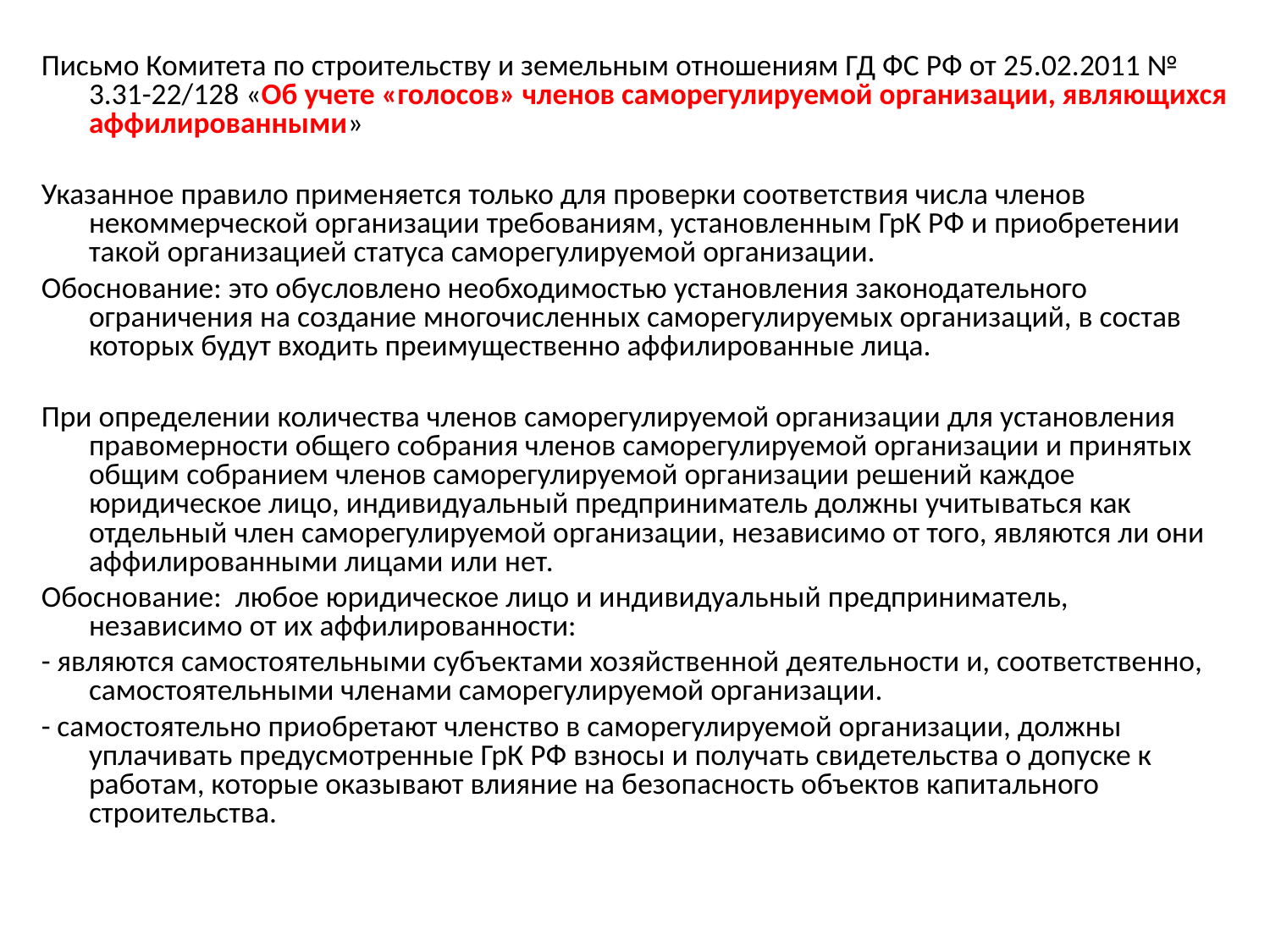

Письмо Комитета по строительству и земельным отношениям ГД ФС РФ от 25.02.2011 № 3.31-22/128 «Об учете «голосов» членов саморегулируемой организации, являющихся аффилированными»

Указанное правило применяется только для проверки соответствия числа членов некоммерческой организации требованиям, установленным ГрК РФ и приобретении такой организацией статуса саморегулируемой организации.
Обоснование: это обусловлено необходимостью установления законодательного ограничения на создание многочисленных саморегулируемых организаций, в состав которых будут входить преимущественно аффилированные лица.

При определении количества членов саморегулируемой организации для установления правомерности общего собрания членов саморегулируемой организации и принятых общим собранием членов саморегулируемой организации решений каждое юридическое лицо, индивидуальный предприниматель должны учитываться как отдельный член саморегулируемой организации, независимо от того, являются ли они аффилированными лицами или нет.
Обоснование:  любое юридическое лицо и индивидуальный предприниматель, независимо от их аффилированности:
- являются самостоятельными субъектами хозяйственной деятельности и, соответственно, самостоятельными членами саморегулируемой организации.
- самостоятельно приобретают членство в саморегулируемой организации, должны уплачивать предусмотренные ГрК РФ взносы и получать свидетельства о допуске к работам, которые оказывают влияние на безопасность объектов капитального строительства.